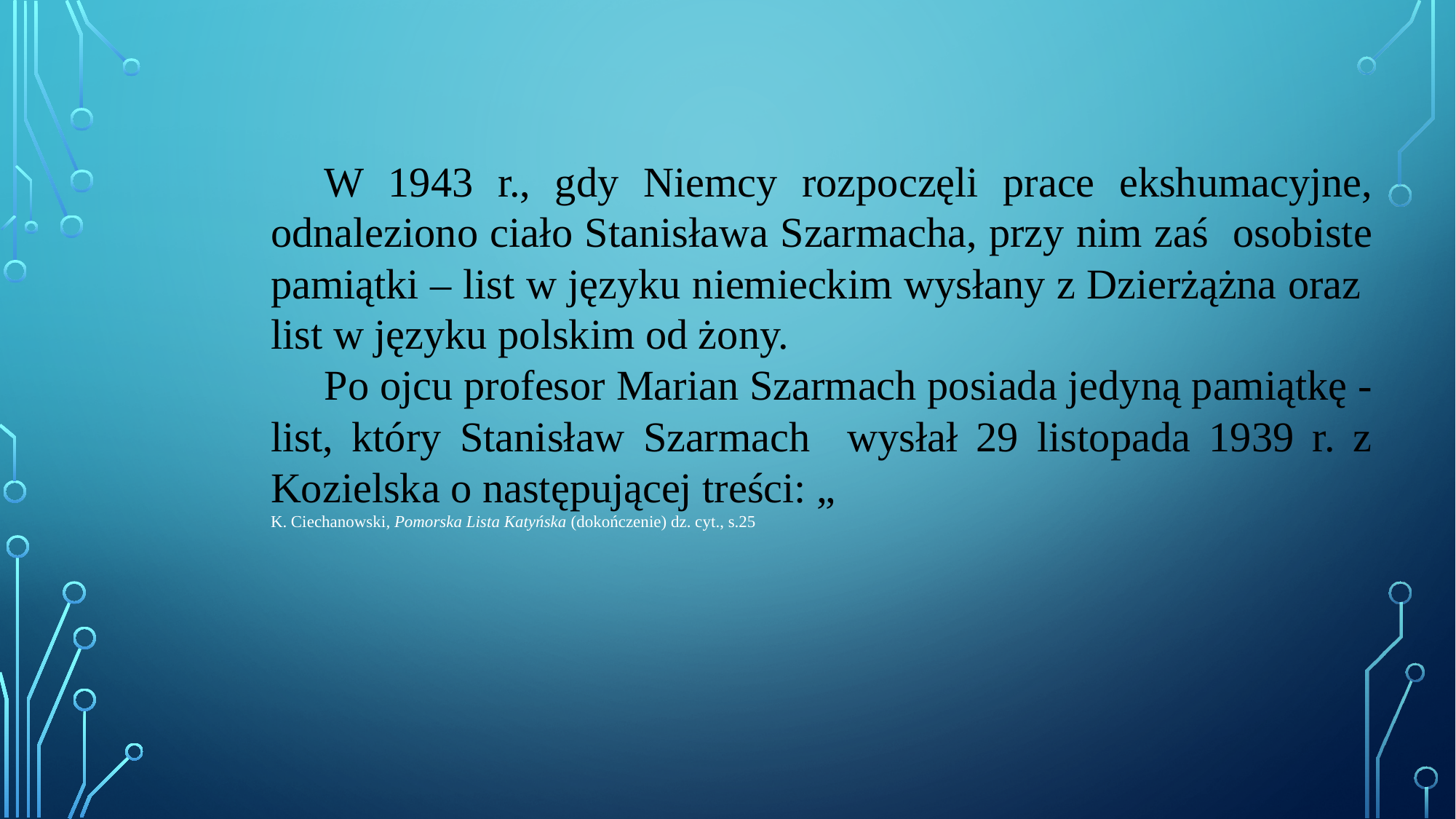

W 1943 r., gdy Niemcy rozpoczęli prace ekshumacyjne, odnaleziono ciało Stanisława Szarmacha, przy nim zaś  osobiste pamiątki – list w języku niemieckim wysłany z Dzierżążna oraz  list w języku polskim od żony.
Po ojcu profesor Marian Szarmach posiada jedyną pamiątkę - list, który Stanisław Szarmach  wysłał 29 listopada 1939 r. z Kozielska o następującej treści: „
K. Ciechanowski, Pomorska Lista Katyńska (dokończenie) dz. cyt., s.25